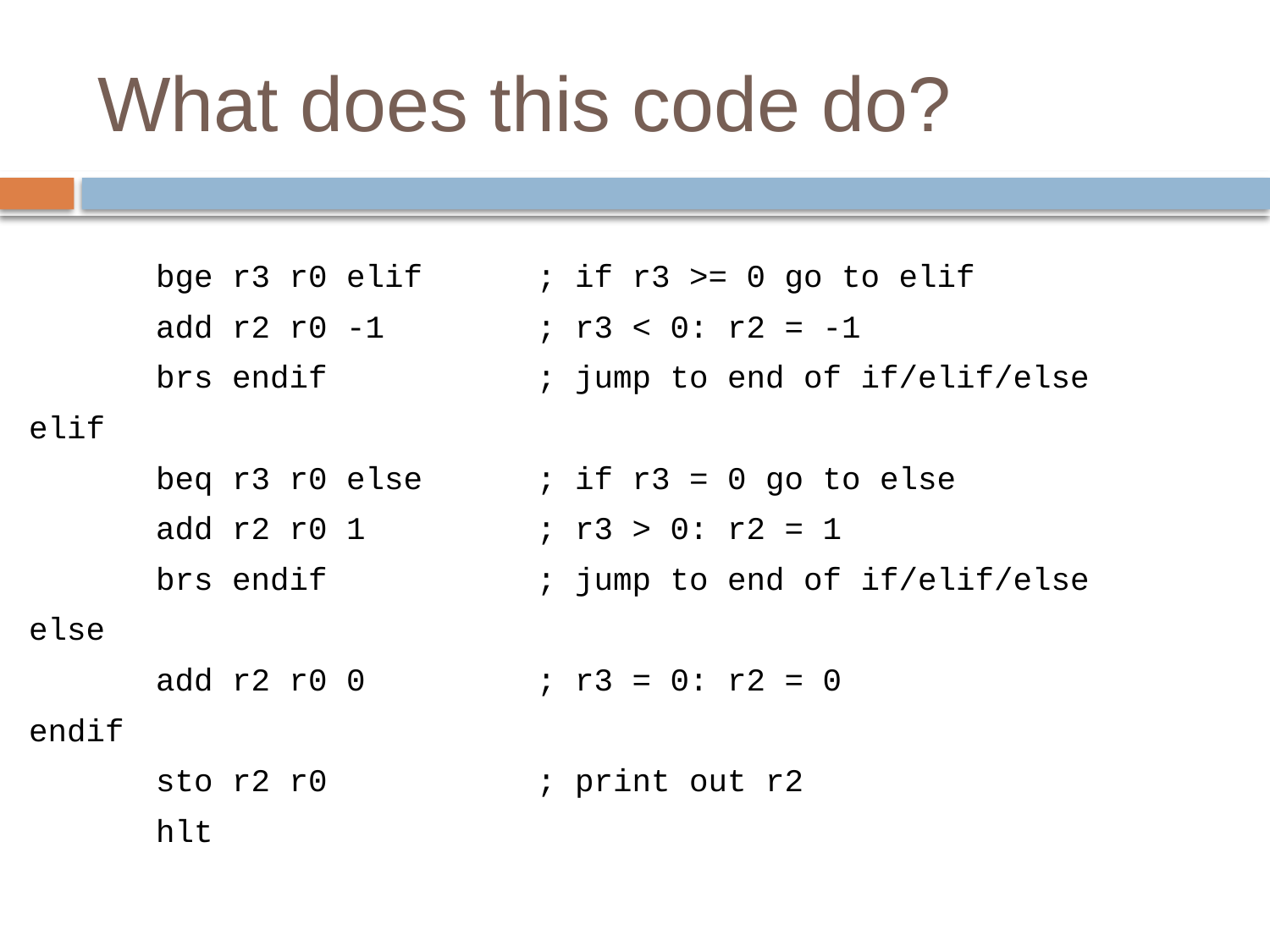

# What does this code do?
	bge r3 r0 elif	; if r3 >= 0 go to elif
	add r2 r0 -1		; r3 < 0: r2 = -1
	brs endif		; jump to end of if/elif/else
elif
	beq r3 r0 else	; if r3 = 0 go to else
	add r2 r0 1		; r3 > 0: r2 = 1
	brs endif		; jump to end of if/elif/else
else
	add r2 r0 0		; r3 = 0: r2 = 0
endif
	sto r2 r0		; print out r2
	hlt